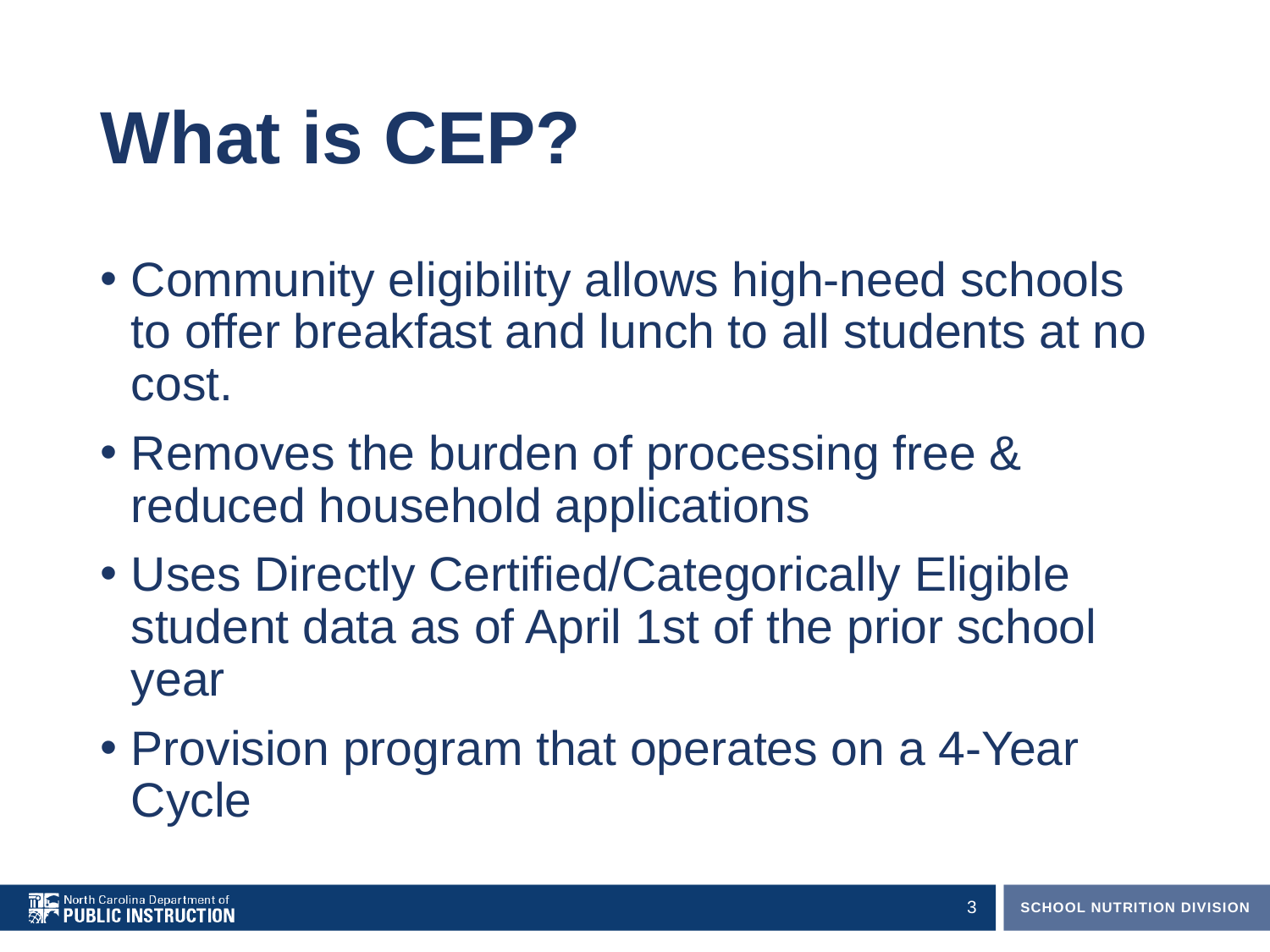

# What is CEP?
Community eligibility allows high-need schools to offer breakfast and lunch to all students at no cost.
Removes the burden of processing free & reduced household applications
Uses Directly Certified/Categorically Eligible student data as of April 1st of the prior school year
Provision program that operates on a 4-Year Cycle
3